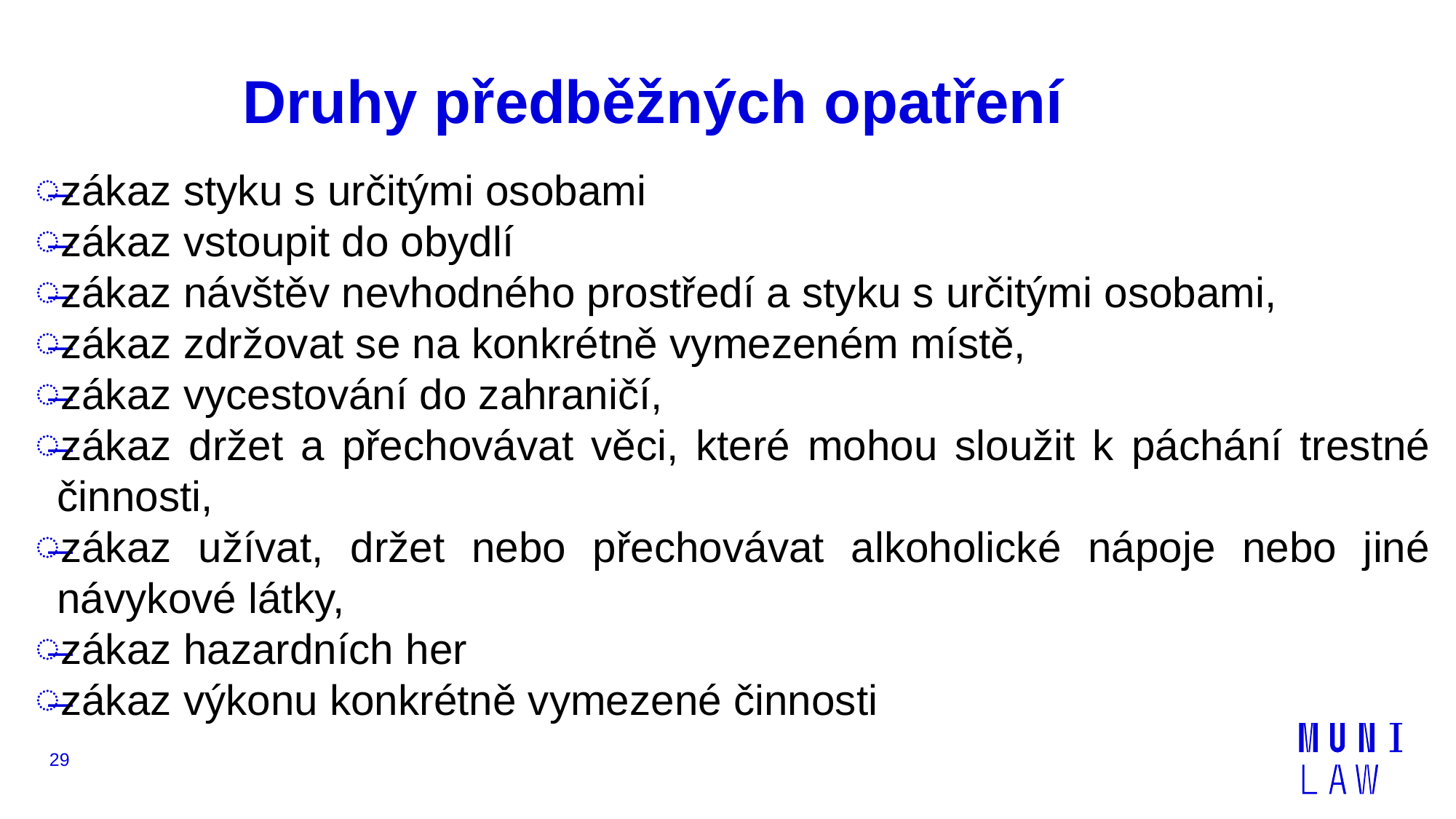

# Druhy předběžných opatření
zákaz styku s určitými osobami
zákaz vstoupit do obydlí
zákaz návštěv nevhodného prostředí a styku s určitými osobami,
zákaz zdržovat se na konkrétně vymezeném místě,
zákaz vycestování do zahraničí,
zákaz držet a přechovávat věci, které mohou sloužit k páchání trestné činnosti,
zákaz užívat, držet nebo přechovávat alkoholické nápoje nebo jiné návykové látky,
zákaz hazardních her
zákaz výkonu konkrétně vymezené činnosti

29